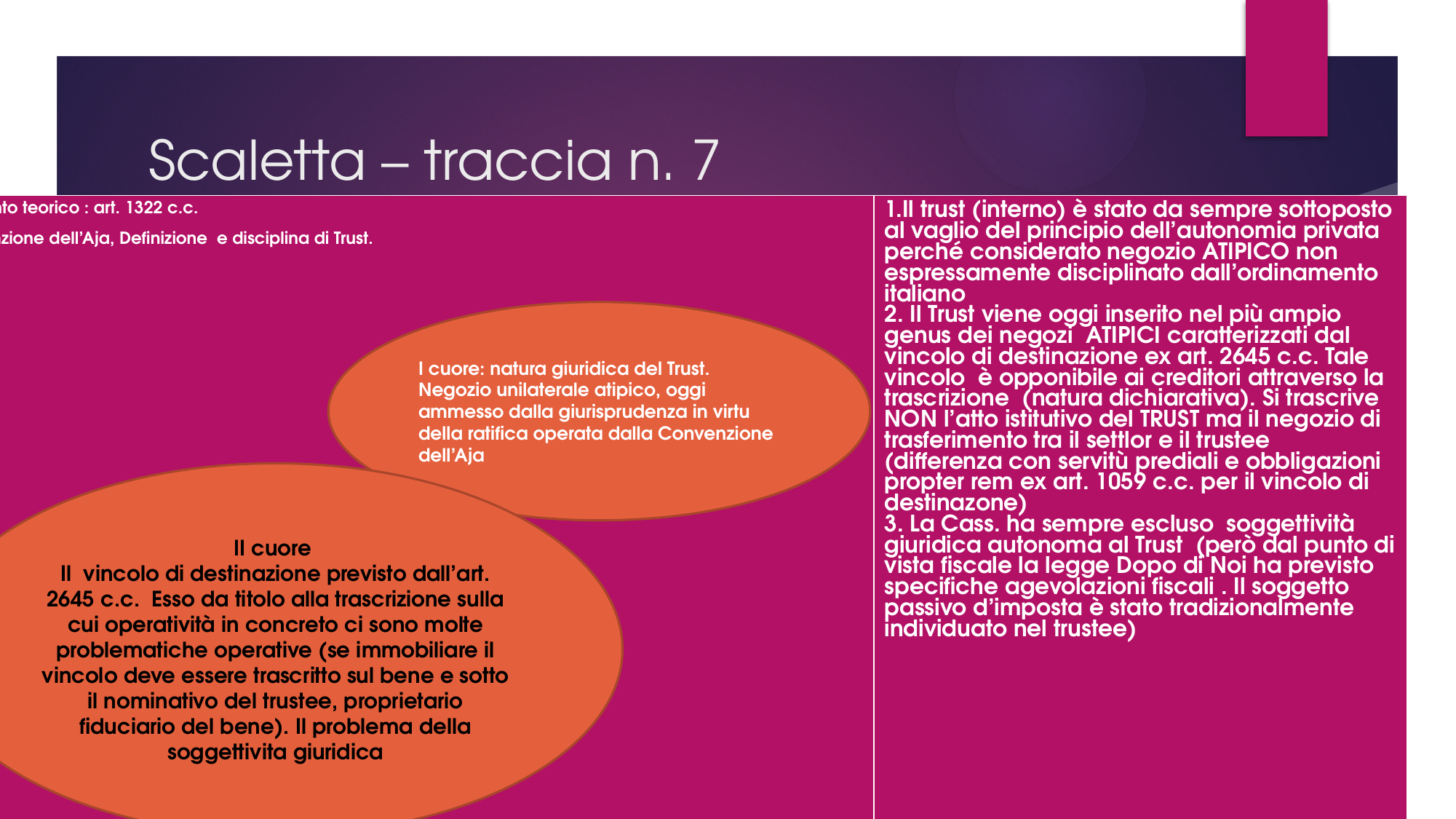

# Scaletta – traccia n. 7
| Inquadramento teorico : art. 1322 c.c. Art. 2 Convenzione dell’Aja, Definizione e disciplina di Trust. | 1.Il trust (interno) è stato da sempre sottoposto al vaglio del principio dell’autonomia privata perché considerato negozio ATIPICO non espressamente disciplinato dall’ordinamento italiano 2. Il Trust viene oggi inserito nel più ampio genus dei negozi ATIPICI caratterizzati dal vincolo di destinazione ex art. 2645 c.c. Tale vincolo è opponibile ai creditori attraverso la trascrizione (natura dichiarativa). Si trascrive NON l’atto istitutivo del TRUST ma il negozio di trasferimento tra il settlor e il trustee (differenza con servitù prediali e obbligazioni propter rem ex art. 1059 c.c. per il vincolo di destinazone) 3. La Cass. ha sempre escluso soggettività giuridica autonoma al Trust (però dal punto di vista fiscale la legge Dopo di Noi ha previsto specifiche agevolazioni fiscali . Il soggetto passivo d’imposta è stato tradizionalmente individuato nel trustee) |
| --- | --- |
I cuore: natura giuridica del Trust. Negozio unilaterale atipico, oggi ammesso dalla giurisprudenza in virtu della ratifica operata dalla Convenzione dell’Aja
II cuore
Il  vincolo di destinazione previsto dall’art. 2645 c.c.  Esso da titolo alla trascrizione sulla cui operatività in concreto ci sono molte problematiche operative (se immobiliare il vincolo deve essere trascritto sul bene e sotto il nominativo del trustee, proprietario fiduciario del bene). Il problema della soggettivita giuridica